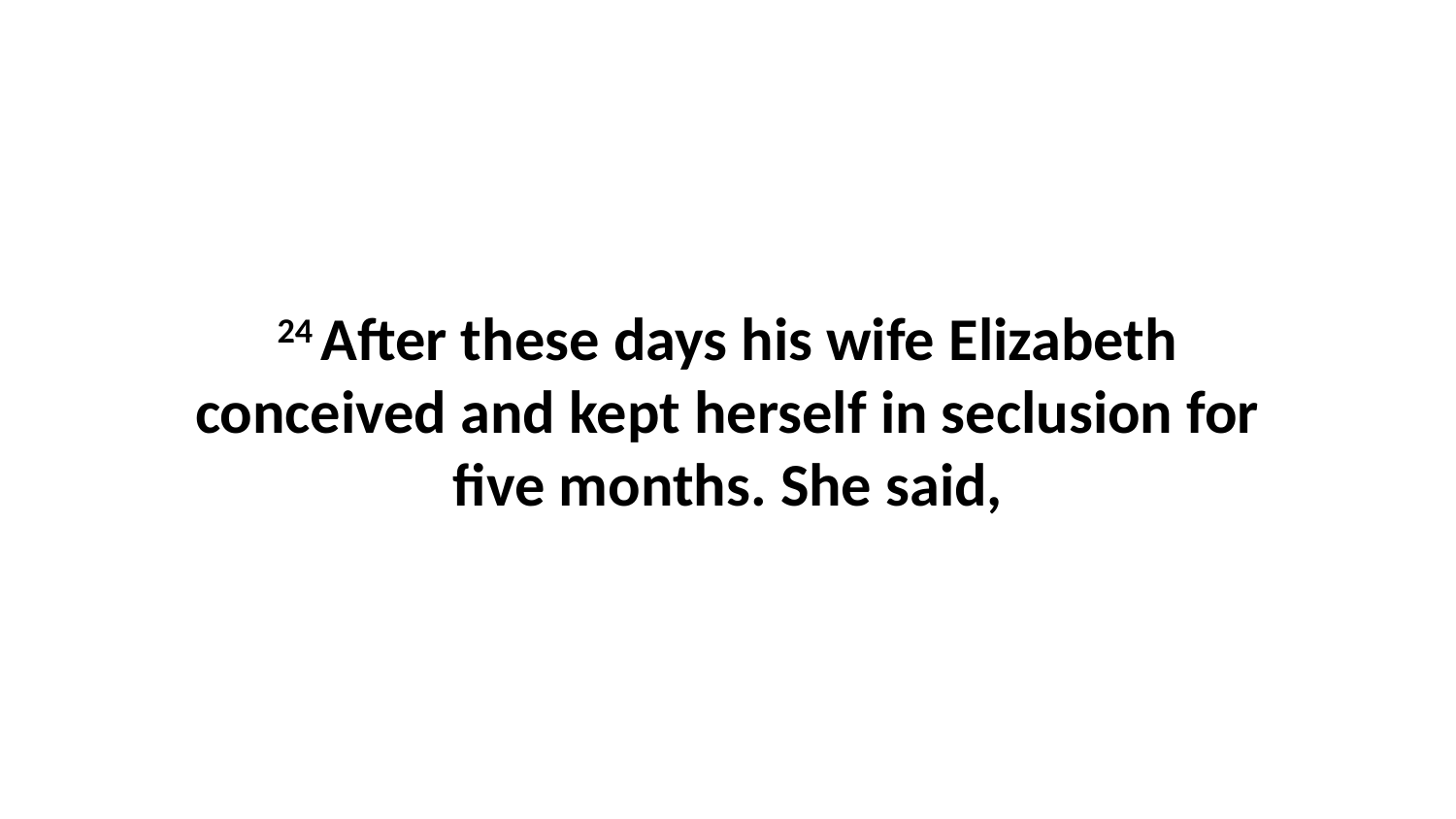

24 After these days his wife Elizabeth conceived and kept herself in seclusion for five months. She said,